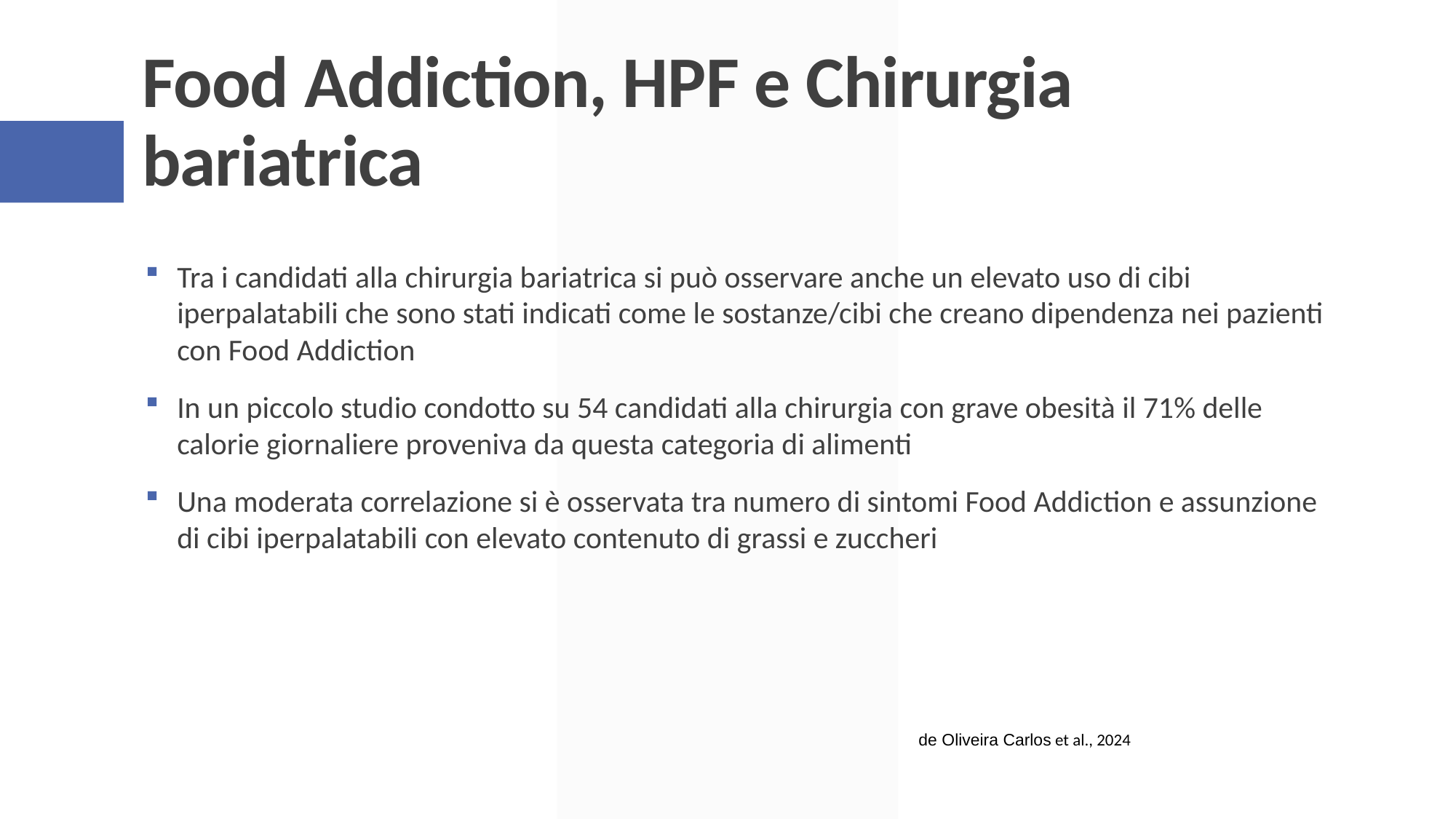

# Food Addiction, HPF e Chirurgia bariatrica
Tra i candidati alla chirurgia bariatrica si può osservare anche un elevato uso di cibi iperpalatabili che sono stati indicati come le sostanze/cibi che creano dipendenza nei pazienti con Food Addiction
In un piccolo studio condotto su 54 candidati alla chirurgia con grave obesità il 71% delle calorie giornaliere proveniva da questa categoria di alimenti
Una moderata correlazione si è osservata tra numero di sintomi Food Addiction e assunzione di cibi iperpalatabili con elevato contenuto di grassi e zuccheri

de Oliveira Carlos et al., 2024